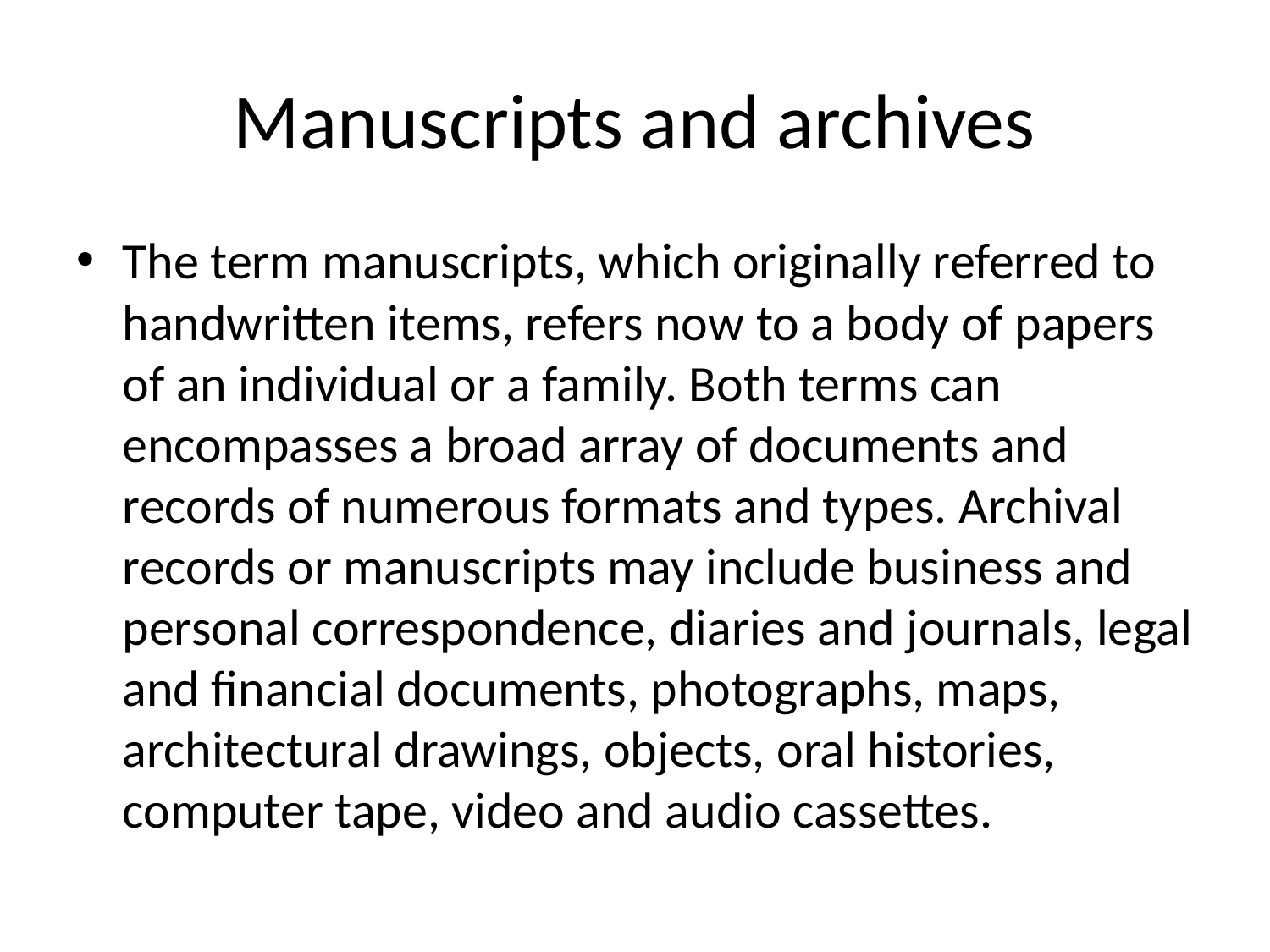

# Manuscripts and archives
The term manuscripts, which originally referred to handwritten items, refers now to a body of papers of an individual or a family. Both terms can encompasses a broad array of documents and records of numerous formats and types. Archival records or manuscripts may include business and personal correspondence, diaries and journals, legal and financial documents, photographs, maps, architectural drawings, objects, oral histories, computer tape, video and audio cassettes.